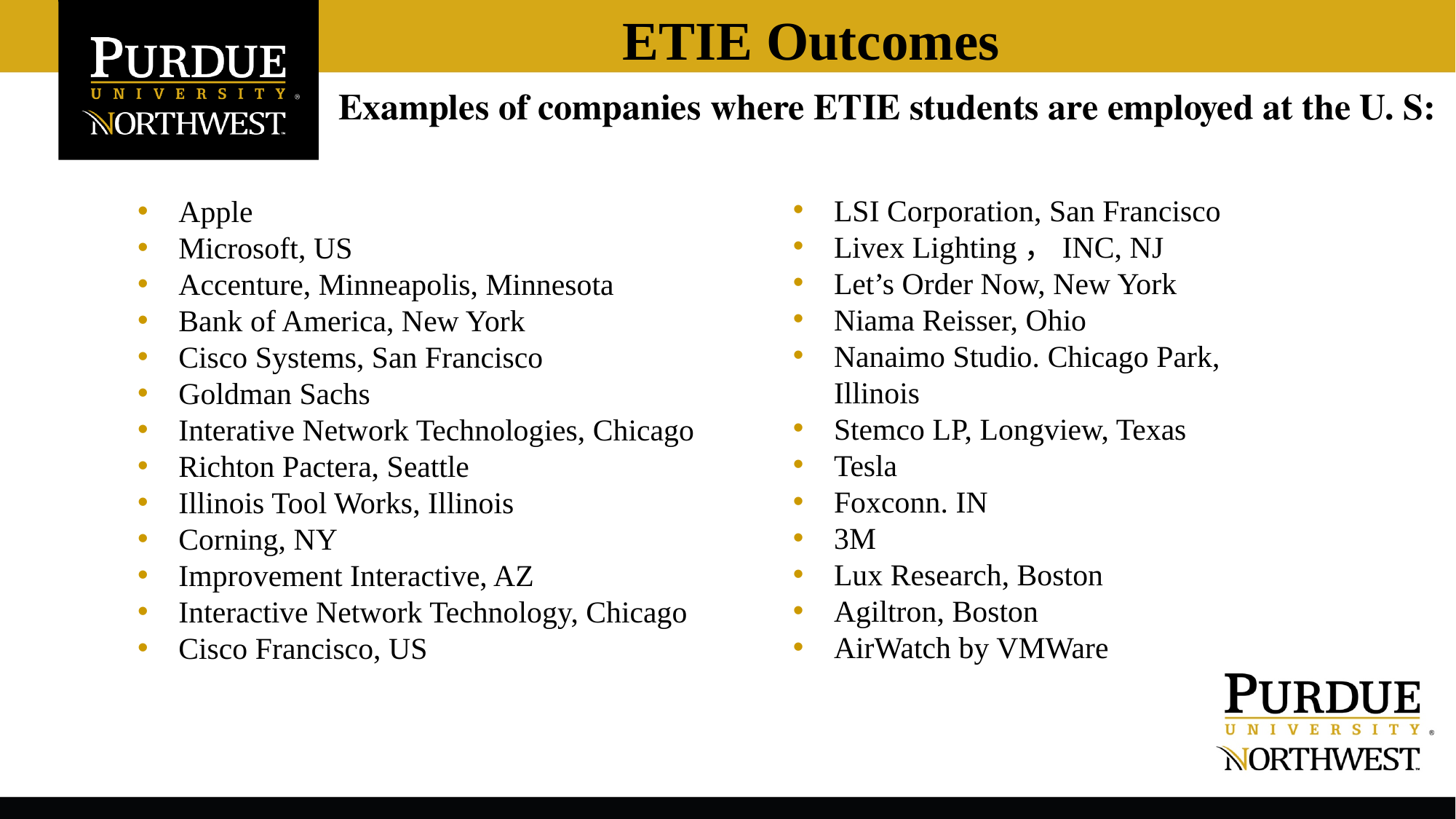

ETIE Outcomes
Examples of companies where ETIE students are employed at the U. S:
LSI Corporation, San Francisco
Livex Lighting，INC, NJ
Let’s Order Now, New York
Niama Reisser, Ohio
Nanaimo Studio. Chicago Park, Illinois
Stemco LP, Longview, Texas
Tesla
Foxconn. IN
3M
Lux Research, Boston
Agiltron, Boston
AirWatch by VMWare

Apple
Microsoft, US
Accenture, Minneapolis, Minnesota
Bank of America, New York
Cisco Systems, San Francisco
Goldman Sachs
Interative Network Technologies, Chicago
Richton Pactera, Seattle
Illinois Tool Works, Illinois
Corning, NY
Improvement Interactive, AZ
Interactive Network Technology, Chicago
Cisco Francisco, US